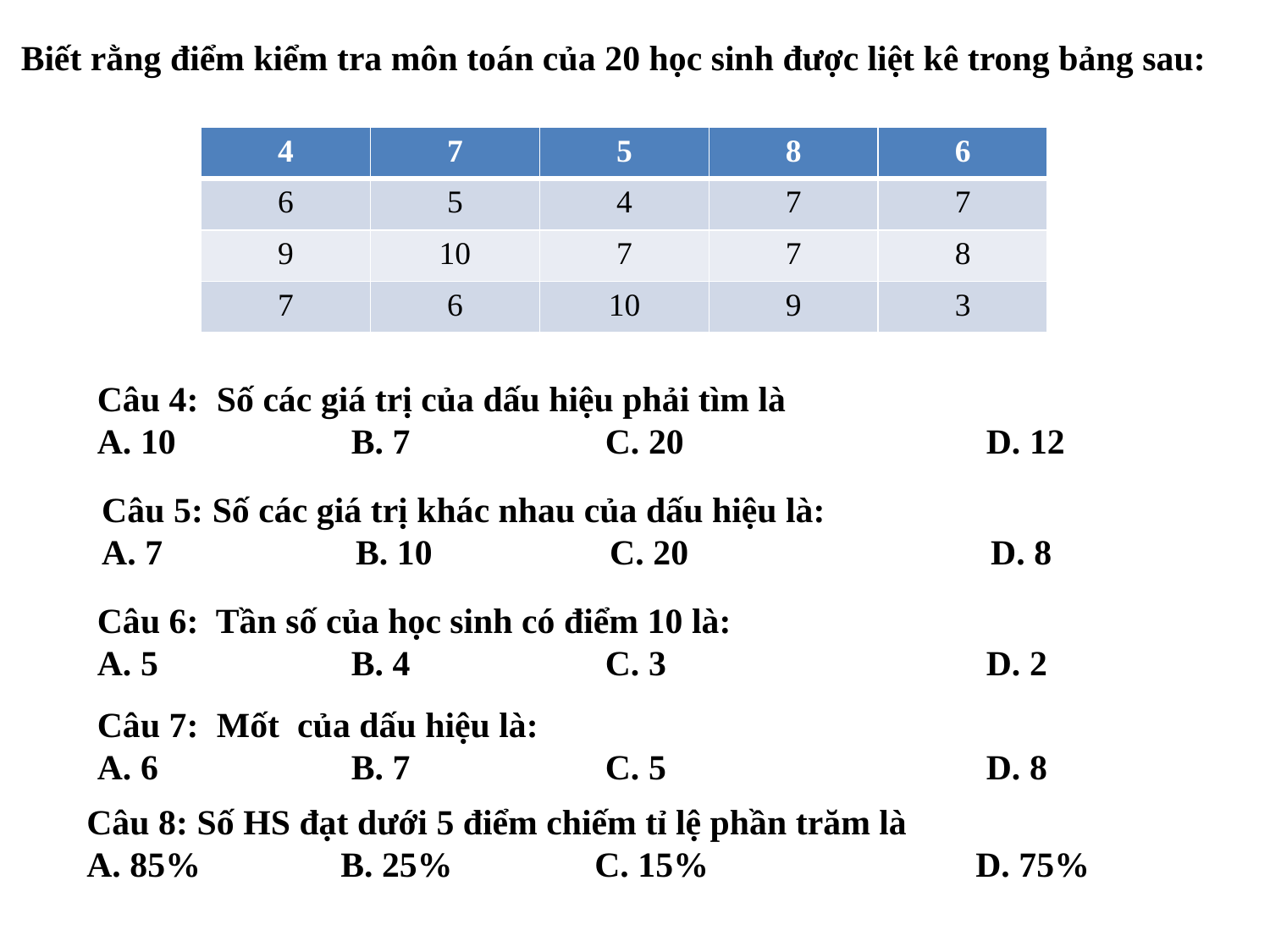

Biết rằng điểm kiểm tra môn toán của 20 học sinh được liệt kê trong bảng sau:
| 4 | 7 | 5 | 8 | 6 |
| --- | --- | --- | --- | --- |
| 6 | 5 | 4 | 7 | 7 |
| 9 | 10 | 7 | 7 | 8 |
| 7 | 6 | 10 | 9 | 3 |
Câu 4:  Số các giá trị của dấu hiệu phải tìm là
A. 10		B. 7		C. 20			D. 12
Câu 5: Số các giá trị khác nhau của dấu hiệu là:
A. 7		B. 10		C. 20			D. 8
Câu 6:  Tần số của học sinh có điểm 10 là:
A. 5		B. 4		C. 3			D. 2
Câu 7:  Mốt  của dấu hiệu là:
A. 6		B. 7		C. 5			D. 8
Câu 8: Số HS đạt dưới 5 điểm chiếm tỉ lệ phần trăm là
A. 85%		B. 25%		C. 15%			D. 75%